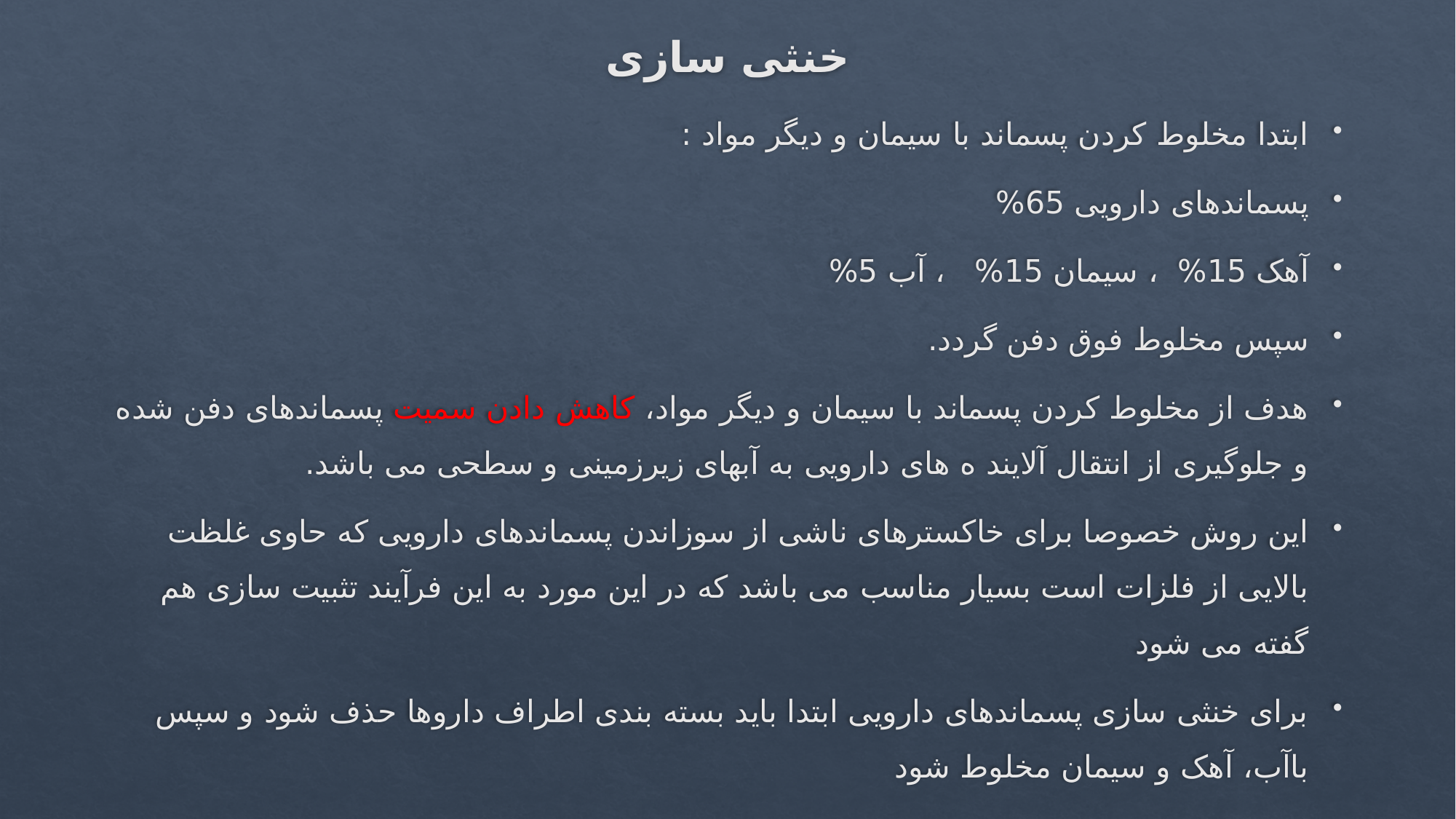

# خنثی سازی
ابتدا مخلوط کردن پسماند با سیمان و دیگر مواد :
پسماندهای دارویی 65%
آهک 15%  ، سیمان 15%   ، آب 5%
سپس مخلوط فوق دفن گردد.
هدف از مخلوط کردن پسماند با سیمان و دیگر مواد، کاهش دادن سمیت پسماندهای دفن شده و جلوگیری از انتقال آلایند ه های دارویی به آبهای زیرزمینی و سطحی می باشد.
این روش خصوصا برای خاکسترهای ناشی از سوزاندن پسماندهای دارویی که حاوی غلظت بالایی از فلزات است بسیار مناسب می باشد که در این مورد به این فرآیند تثبیت سازی هم گفته می شود
برای خنثی سازی پسماندهای دارویی ابتدا باید بسته بندی اطراف داروها حذف شود و سپس باآب، آهک و سیمان مخلوط شود